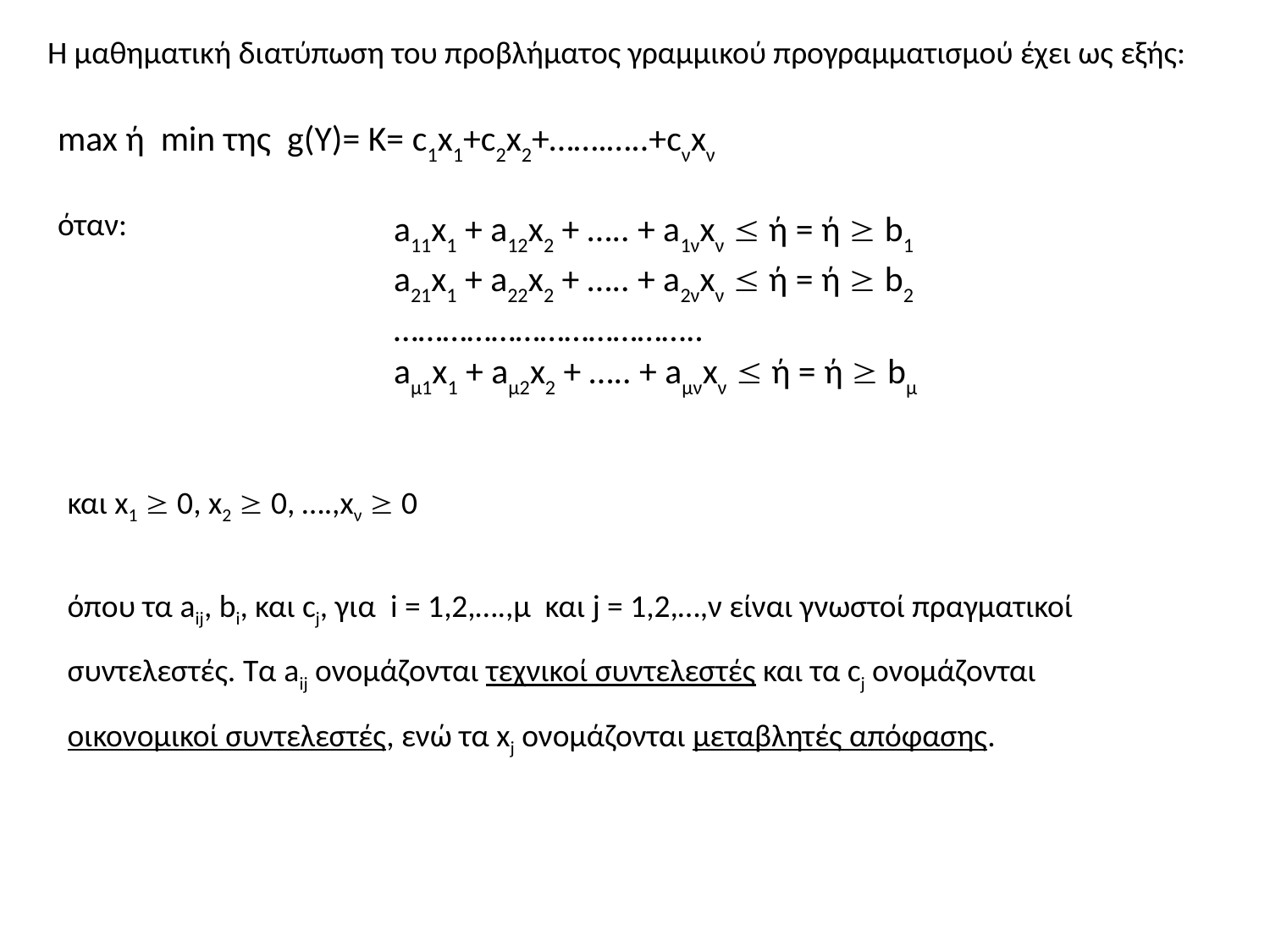

Η μαθηματική διατύπωση του προβλήματος γραμμικού προγραμματισμού έχει ως εξής:
max ή  min της  g(Y)= Κ= c1x1+c2x2+…….…..+cνxν

όταν:
		a11x1 + a12x2 + ….. + a1νxν ≤ ή = ή ≥ b1
		a21x1 + a22x2 + ….. + a2νxν ≤ ή = ή ≥ b2
		………………………………..
		aμ1x1 + aμ2x2 + ….. + aμνxν ≤ ή = ή ≥ bμ
και x1 ≥ 0, x2 ≥ 0, ….,xν ≥ 0

όπου τα aij, bi, και cj, για  i = 1,2,….,μ  και j = 1,2,…,ν είναι γνωστοί πραγματικοί συντελεστές. Τα aij ονομάζονται τεχνικοί συντελεστές και τα cj ονομάζονται οικονομικοί συντελεστές, ενώ τα xj ονομάζονται μεταβλητές απόφασης.